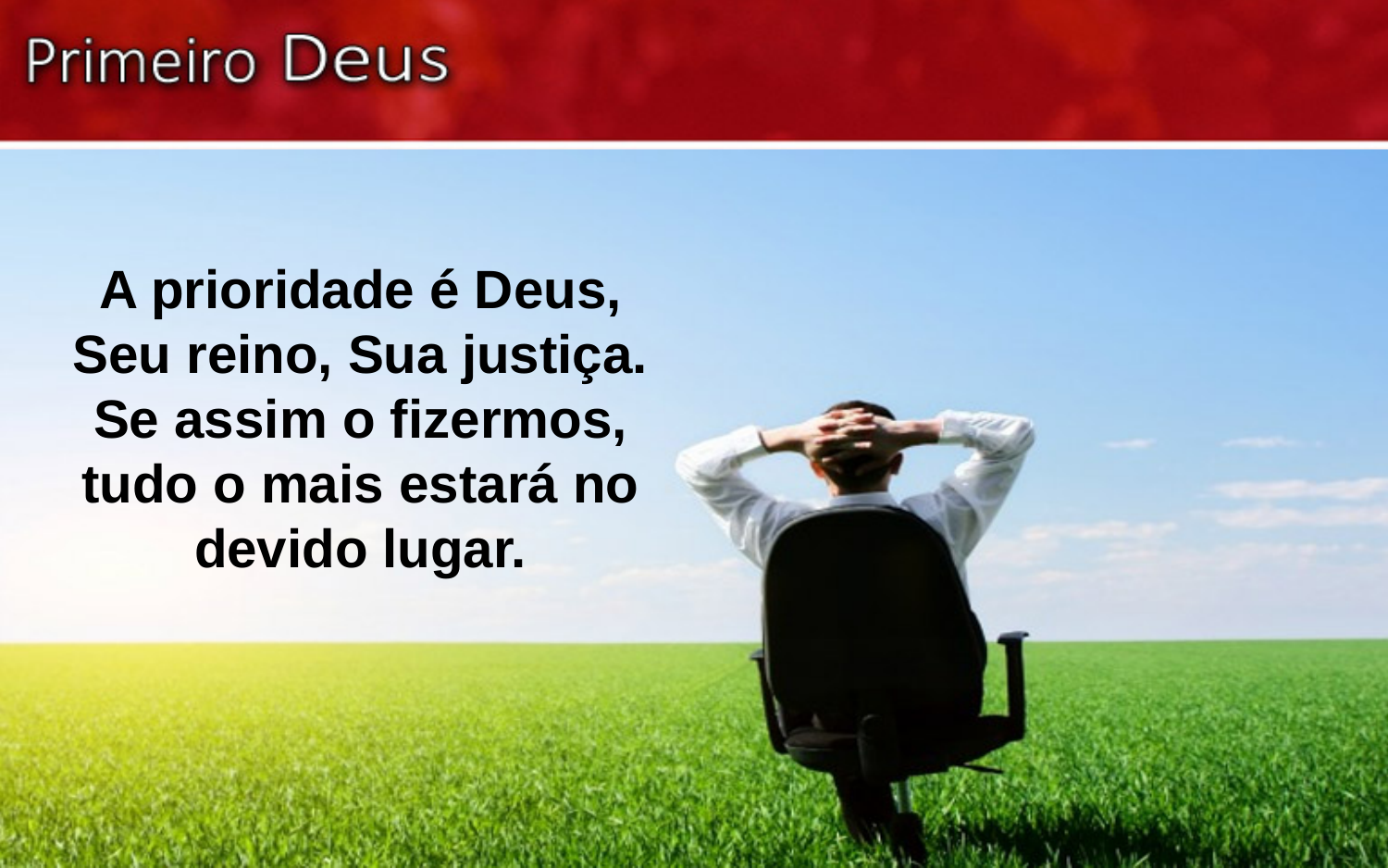

A prioridade é Deus, Seu reino, Sua justiça. Se assim o fizermos, tudo o mais estará no devido lugar.